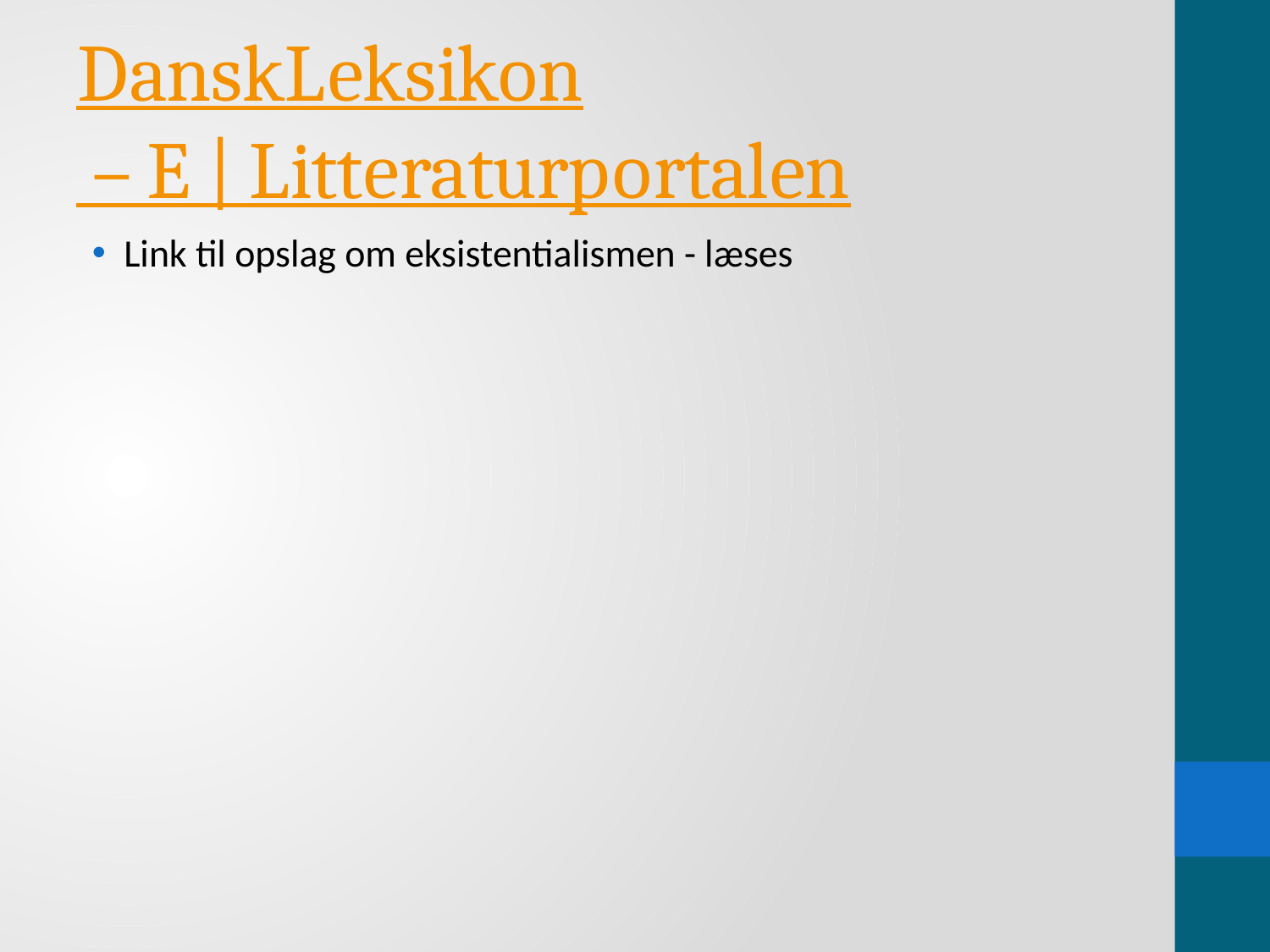

# DanskLeksikon – E | Litteraturportalen
Link til opslag om eksistentialismen - læses